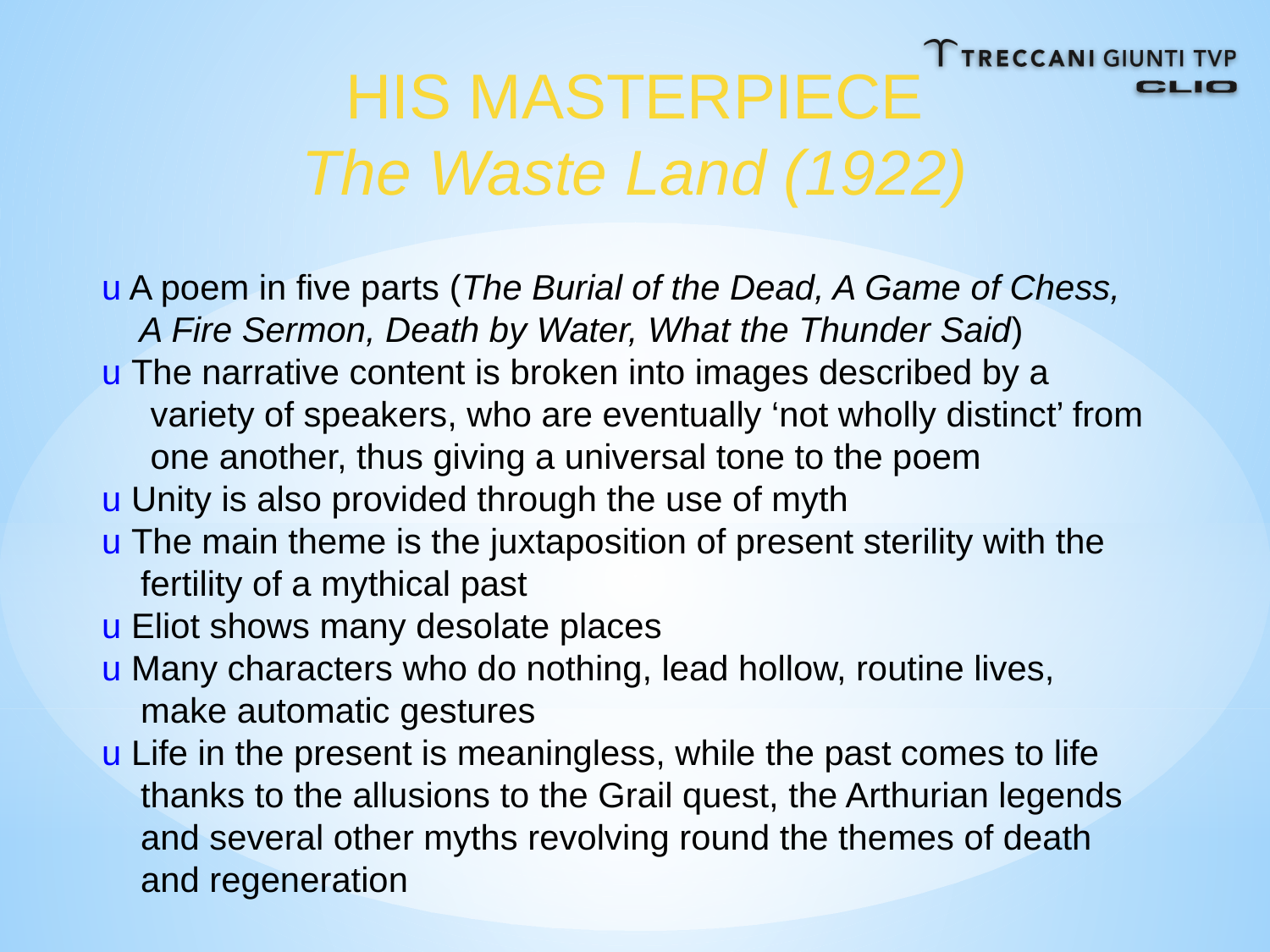

HIS MASTERPIECE
The Waste Land (1922)
u A poem in five parts (The Burial of the Dead, A Game of Chess,
    A Fire Sermon, Death by Water, What the Thunder Said)
u The narrative content is broken into images described by a
     variety of speakers, who are eventually ‘not wholly distinct’ from
     one another, thus giving a universal tone to the poem
u Unity is also provided through the use of myth
u The main theme is the juxtaposition of present sterility with the
    fertility of a mythical past
u Eliot shows many desolate places
u Many characters who do nothing, lead hollow, routine lives,
    make automatic gestures
u Life in the present is meaningless, while the past comes to life
    thanks to the allusions to the Grail quest, the Arthurian legends
    and several other myths revolving round the themes of death
    and regeneration